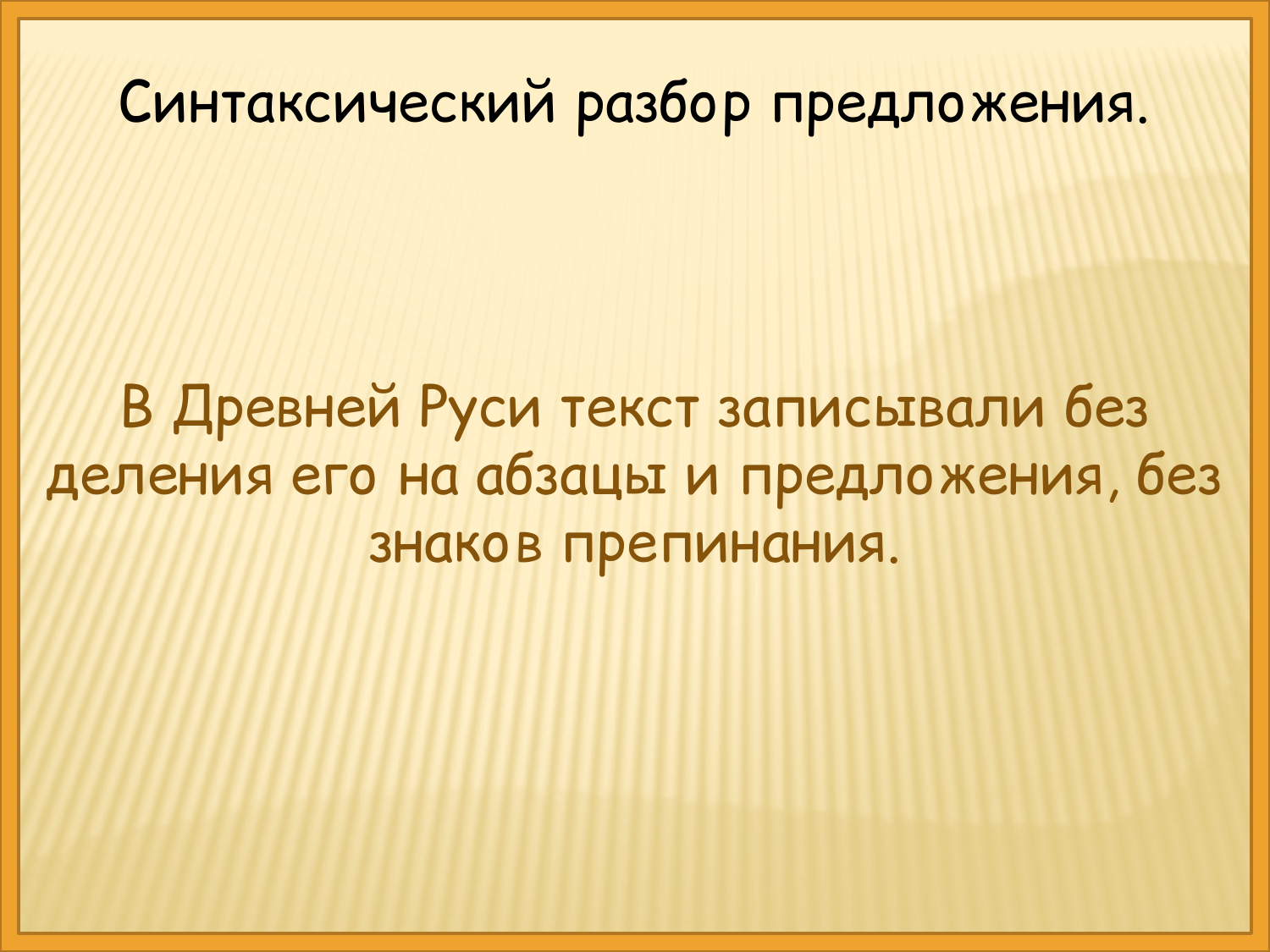

Синтаксический разбор предложения.

В Древней Руси текст записывали без деления его на абзацы и предложения, без знаков препинания.